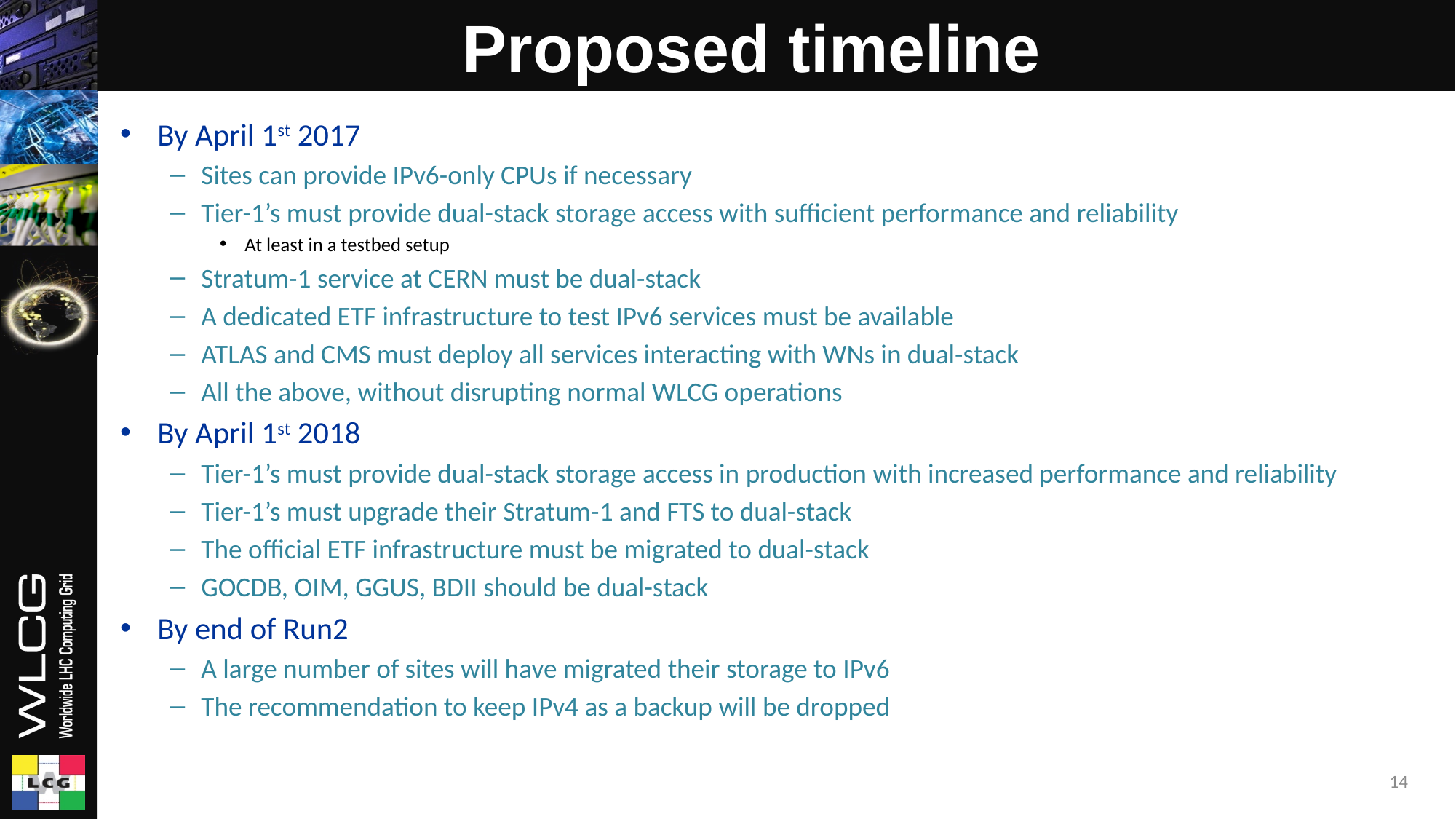

# Proposed timeline
By April 1st 2017
Sites can provide IPv6-only CPUs if necessary
Tier-1’s must provide dual-stack storage access with sufficient performance and reliability
At least in a testbed setup
Stratum-1 service at CERN must be dual-stack
A dedicated ETF infrastructure to test IPv6 services must be available
ATLAS and CMS must deploy all services interacting with WNs in dual-stack
All the above, without disrupting normal WLCG operations
By April 1st 2018
Tier-1’s must provide dual-stack storage access in production with increased performance and reliability
Tier-1’s must upgrade their Stratum-1 and FTS to dual-stack
The official ETF infrastructure must be migrated to dual-stack
GOCDB, OIM, GGUS, BDII should be dual-stack
By end of Run2
A large number of sites will have migrated their storage to IPv6
The recommendation to keep IPv4 as a backup will be dropped
14